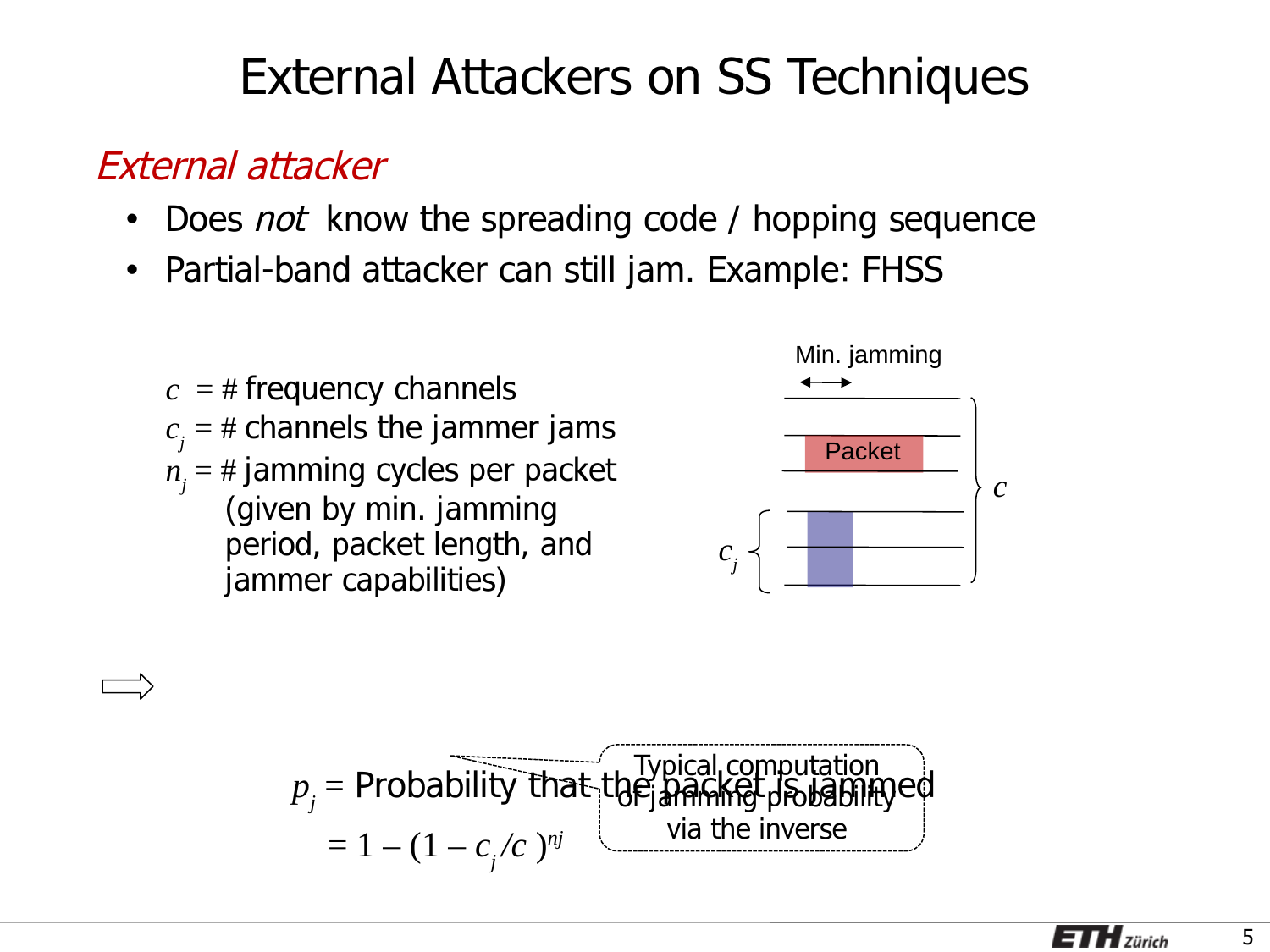

# External Attackers on SS Techniques
External attacker
Does not  know the spreading code / hopping sequence
Partial-band attacker can still jam. Example: FHSS

		pj = Probability that the packet is jammed
		    = 1 – (1 – cj /c )nj

Min. jamming

c

cj

c  = # frequency channels
cj = # channels the jammer jams
nj = # jamming cycles per packet
      (given by min. jamming
      period, packet length, and
      jammer capabilities)
Packet

Typical computation
of jamming probability
via the inverse